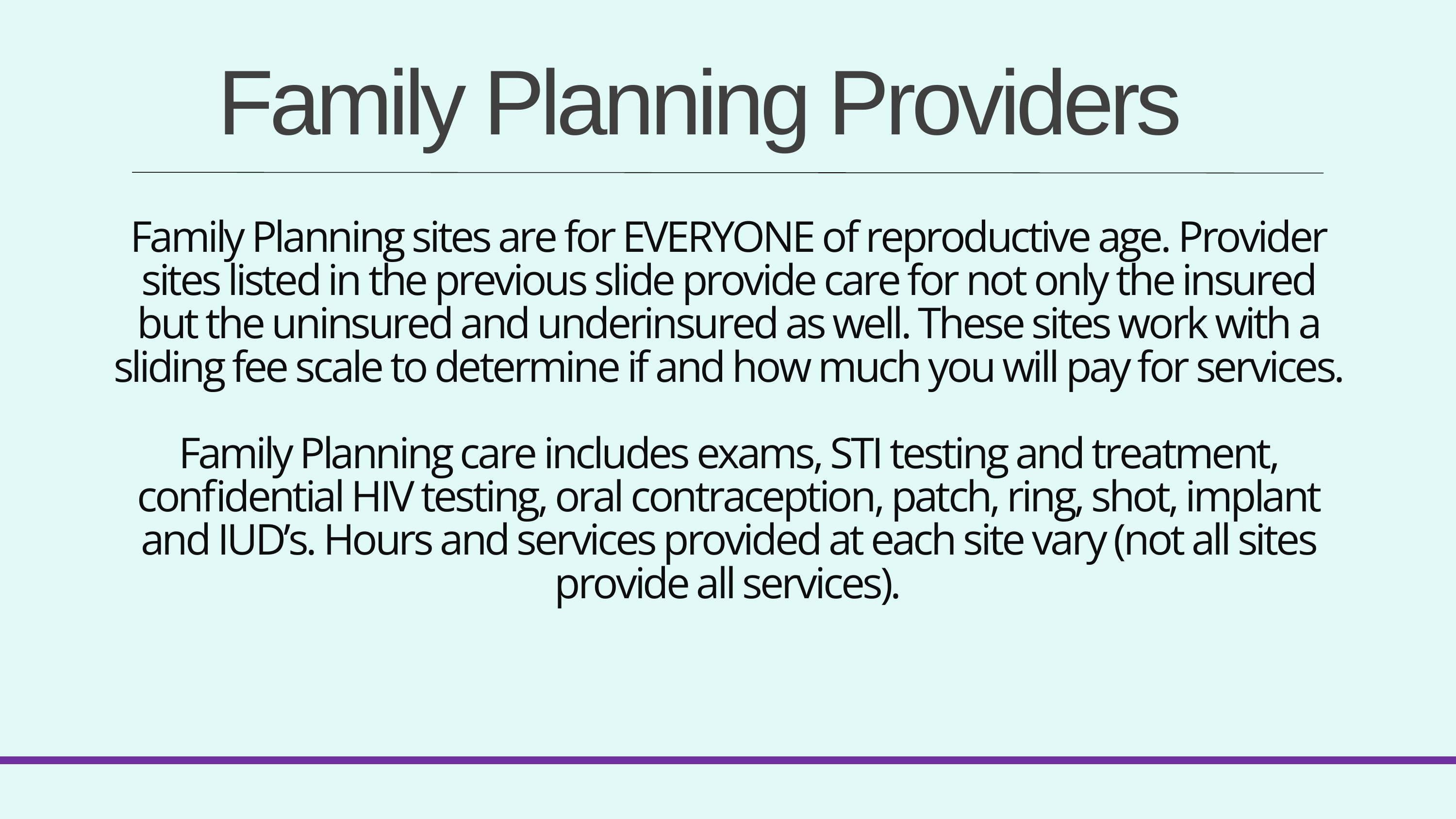

Family Planning Providers

Family Planning sites are for EVERYONE of reproductive age. Provider sites listed in the previous slide provide care for not only the insured but the uninsured and underinsured as well. These sites work with a sliding fee scale to determine if and how much you will pay for services.

Family Planning care includes exams, STI testing and treatment, confidential HIV testing, oral contraception, patch, ring, shot, implant and IUD’s. Hours and services provided at each site vary (not all sites provide all services).